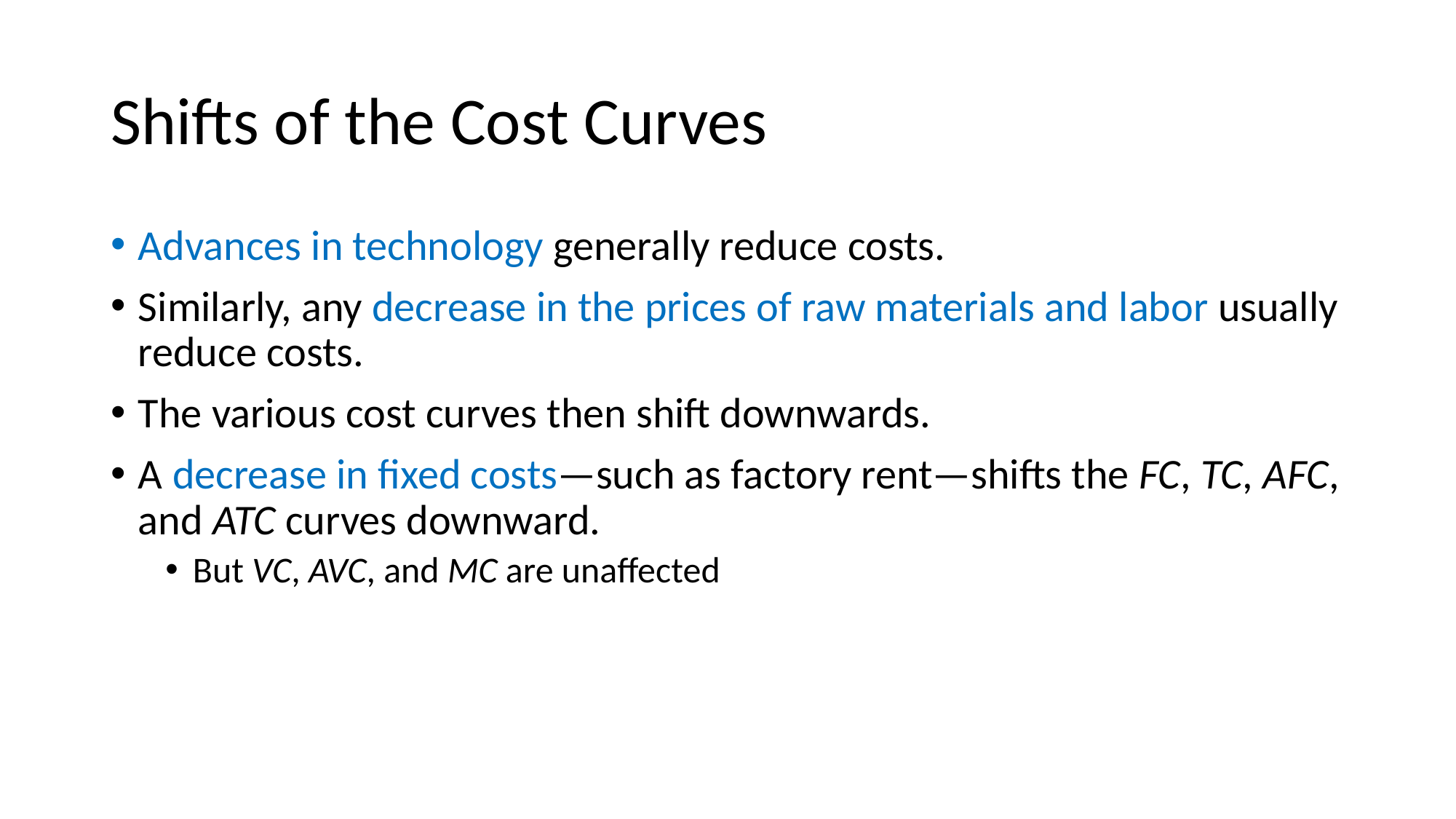

# Shifts of the Cost Curves
Advances in technology generally reduce costs.
Similarly, any decrease in the prices of raw materials and labor usually reduce costs.
The various cost curves then shift downwards.
A decrease in fixed costs—such as factory rent—shifts the FC, TC, AFC, and ATC curves downward.
But VC, AVC, and MC are unaffected